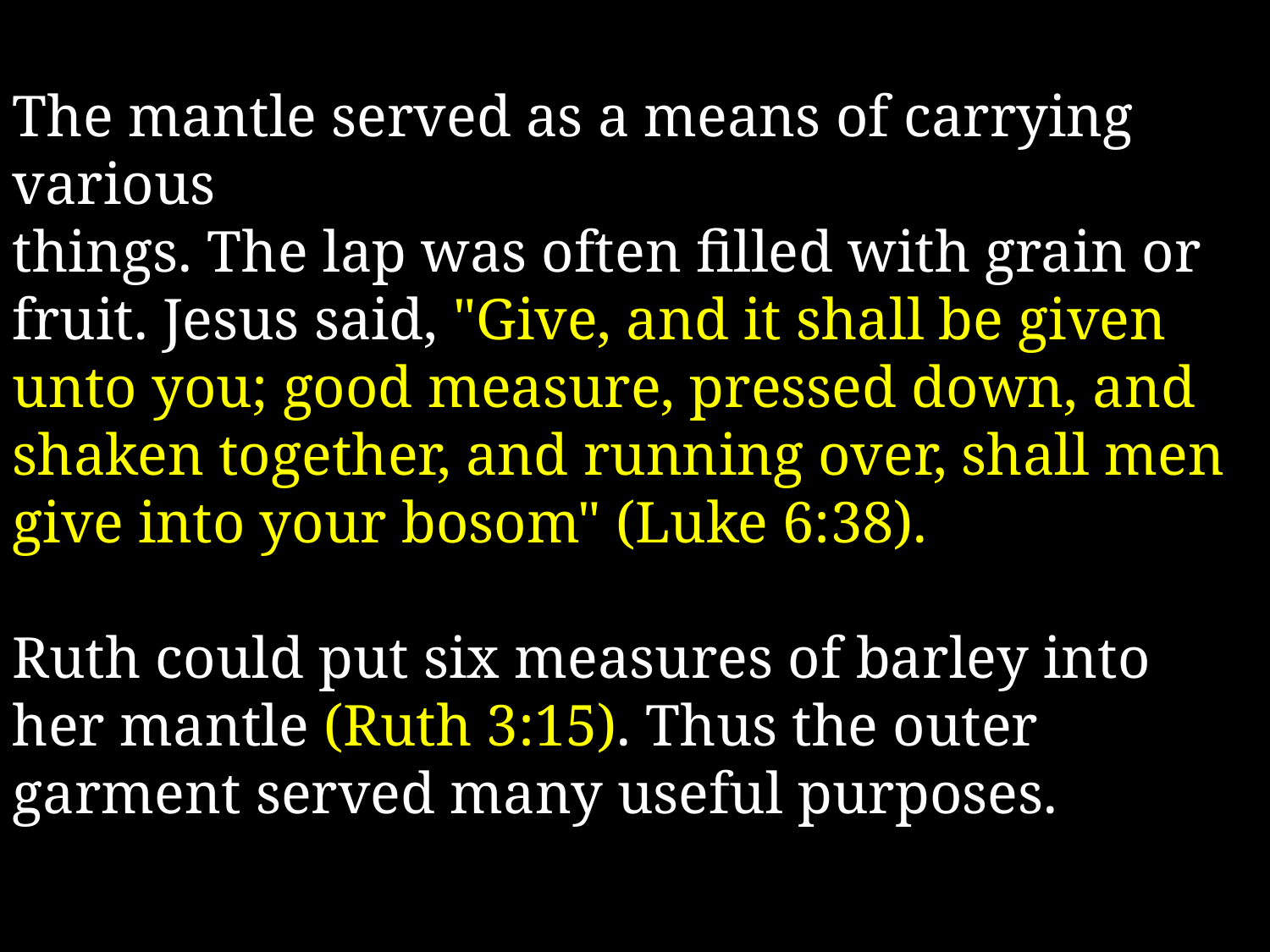

The mantle served as a means of carrying various
things. The lap was often filled with grain or fruit. Jesus said, "Give, and it shall be given unto you; good measure, pressed down, and shaken together, and running over, shall men give into your bosom" (Luke 6:38).

Ruth could put six measures of barley into her mantle (Ruth 3:15). Thus the outer garment served many useful purposes.